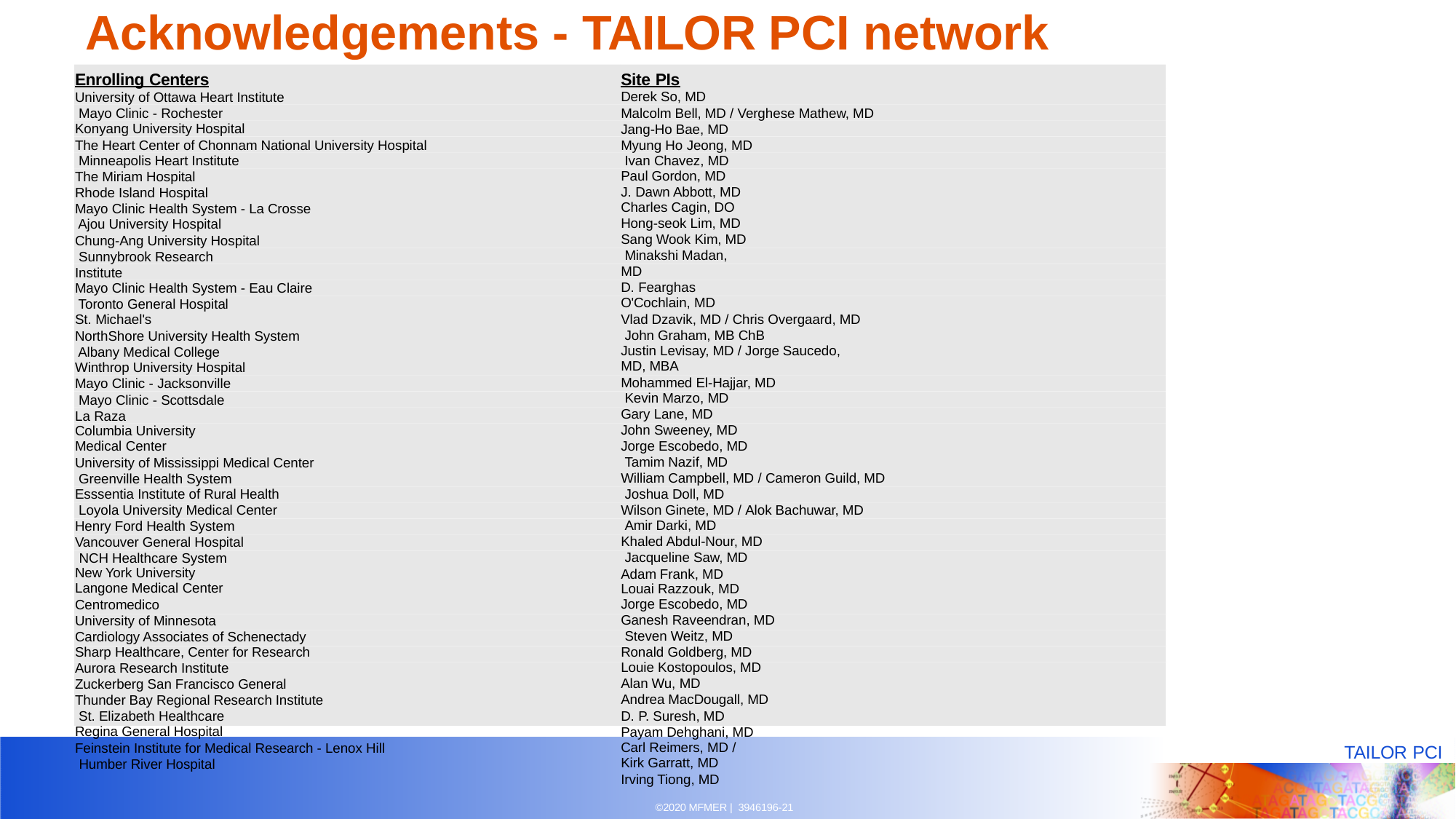

# Acknowledgements - TAILOR PCI network

Enrolling Centers
University of Ottawa Heart Institute  Mayo Clinic - Rochester
Konyang University Hospital
The Heart Center of Chonnam National University Hospital  Minneapolis Heart Institute
The Miriam Hospital  Rhode Island Hospital
Mayo Clinic Health System - La Crosse  Ajou University Hospital
Chung-Ang University Hospital  Sunnybrook Research Institute
Mayo Clinic Health System - Eau Claire  Toronto General Hospital
St. Michael's
NorthShore University Health System  Albany Medical College
Winthrop University Hospital
Mayo Clinic - Jacksonville  Mayo Clinic - Scottsdale  La Raza
Columbia University Medical Center
University of Mississippi Medical Center  Greenville Health System
Esssentia Institute of Rural Health  Loyola University Medical Center
Henry Ford Health System  Vancouver General Hospital  NCH Healthcare System
New York University Langone Medical Center
Centromedico  University of Minnesota
Cardiology Associates of Schenectady  Sharp Healthcare, Center for Research
Aurora Research Institute  Zuckerberg San Francisco General
Thunder Bay Regional Research Institute  St. Elizabeth Healthcare
Regina General Hospital
Feinstein Institute for Medical Research - Lenox Hill  Humber River Hospital
Site PIs
Derek So, MD
Malcolm Bell, MD / Verghese Mathew, MD  Jang-Ho Bae, MD
Myung Ho Jeong, MD  Ivan Chavez, MD
Paul Gordon, MD
J. Dawn Abbott, MD  Charles Cagin, DO  Hong-seok Lim, MD  Sang Wook Kim, MD  Minakshi Madan, MD
D. Fearghas O'Cochlain, MD
Vlad Dzavik, MD / Chris Overgaard, MD  John Graham, MB ChB
Justin Levisay, MD / Jorge Saucedo, MD, MBA
Mohammed El-Hajjar, MD  Kevin Marzo, MD
Gary Lane, MD  John Sweeney, MD
Jorge Escobedo, MD  Tamim Nazif, MD
William Campbell, MD / Cameron Guild, MD  Joshua Doll, MD
Wilson Ginete, MD / Alok Bachuwar, MD  Amir Darki, MD
Khaled Abdul-Nour, MD  Jacqueline Saw, MD  Adam Frank, MD
Louai Razzouk, MD
Jorge Escobedo, MD  Ganesh Raveendran, MD  Steven Weitz, MD  Ronald Goldberg, MD  Louie Kostopoulos, MD  Alan Wu, MD
Andrea MacDougall, MD
D. P. Suresh, MD  Payam Dehghani, MD
Carl Reimers, MD / Kirk Garratt, MD
Irving Tiong, MD

TAILOR PCI
©2020 MFMER | 3946196-21